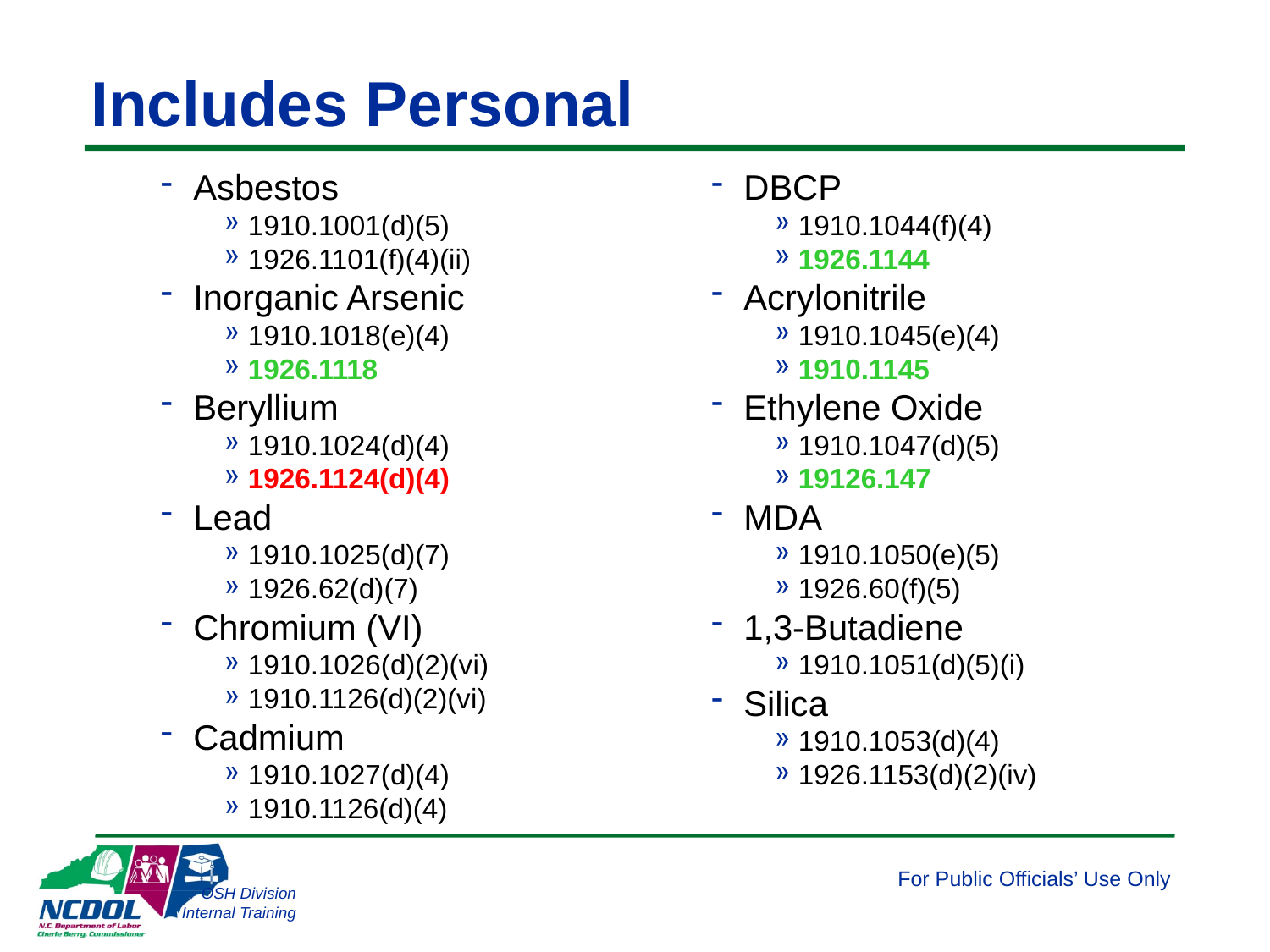

# Includes Personal

Asbestos
1910.1001(d)(5)
1926.1101(f)(4)(ii)
Inorganic Arsenic
1910.1018(e)(4)
1926.1118
Beryllium
1910.1024(d)(4)
1926.1124(d)(4)
Lead
1910.1025(d)(7)
1926.62(d)(7)
Chromium (VI)
1910.1026(d)(2)(vi)
1910.1126(d)(2)(vi)
Cadmium
1910.1027(d)(4)
1910.1126(d)(4)

DBCP
1910.1044(f)(4)
1926.1144
Acrylonitrile
1910.1045(e)(4)
1910.1145
Ethylene Oxide
1910.1047(d)(5)
19126.147
MDA
1910.1050(e)(5)
1926.60(f)(5)
1,3-Butadiene
1910.1051(d)(5)(i)
Silica
1910.1053(d)(4)
1926.1153(d)(2)(iv)